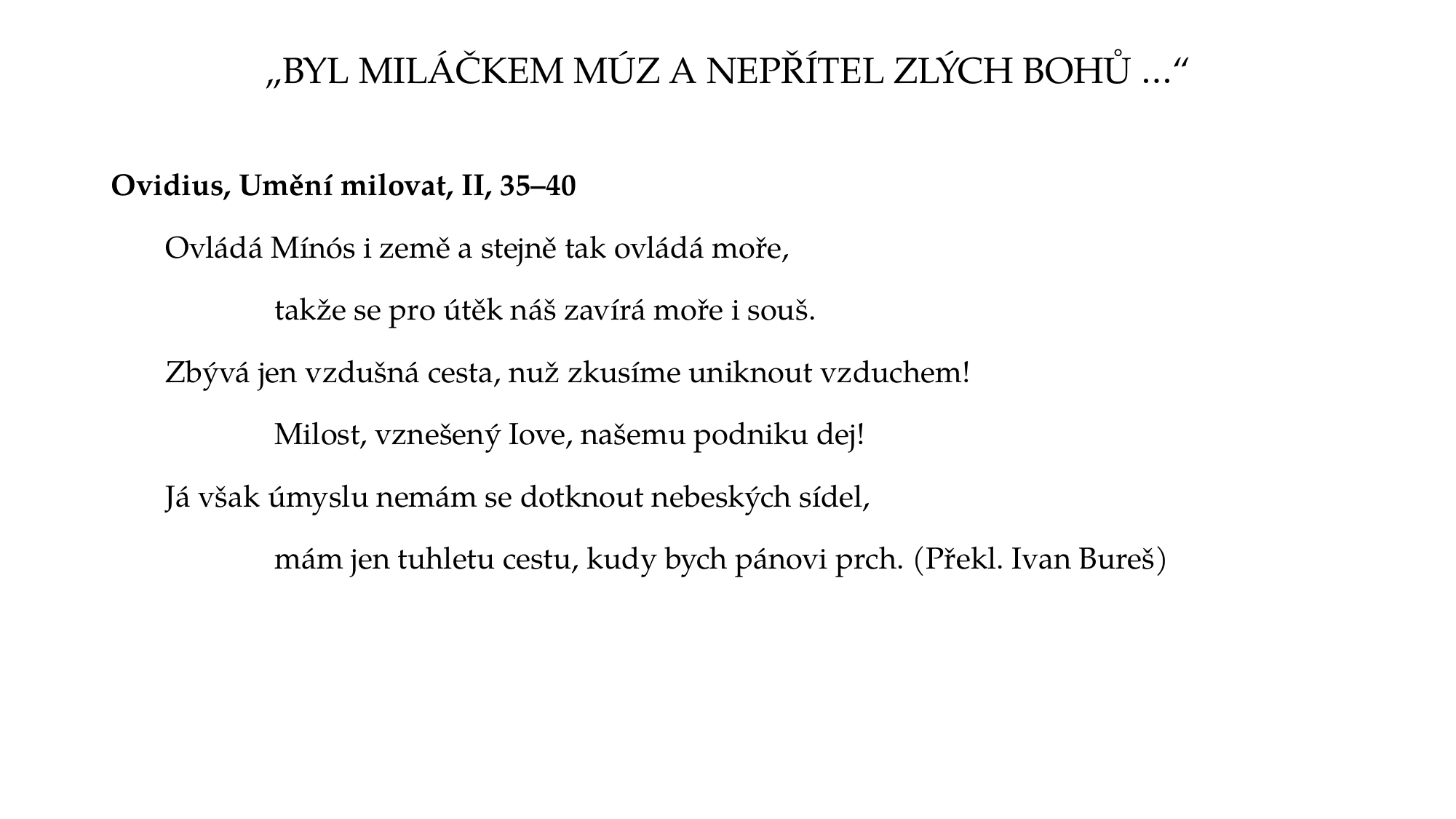

# „Byl miláčkem Múz a nepřítel zlých bohů …“
Ovidius, Umění milovat, II, 35–40
Ovládá Mínós i země a stejně tak ovládá moře,
	takže se pro útěk náš zavírá moře i souš.
Zbývá jen vzdušná cesta, nuž zkusíme uniknout vzduchem!
	Milost, vznešený Iove, našemu podniku dej!
Já však úmyslu nemám se dotknout nebeských sídel,
	mám jen tuhletu cestu, kudy bych pánovi prch. (Překl. Ivan Bureš)